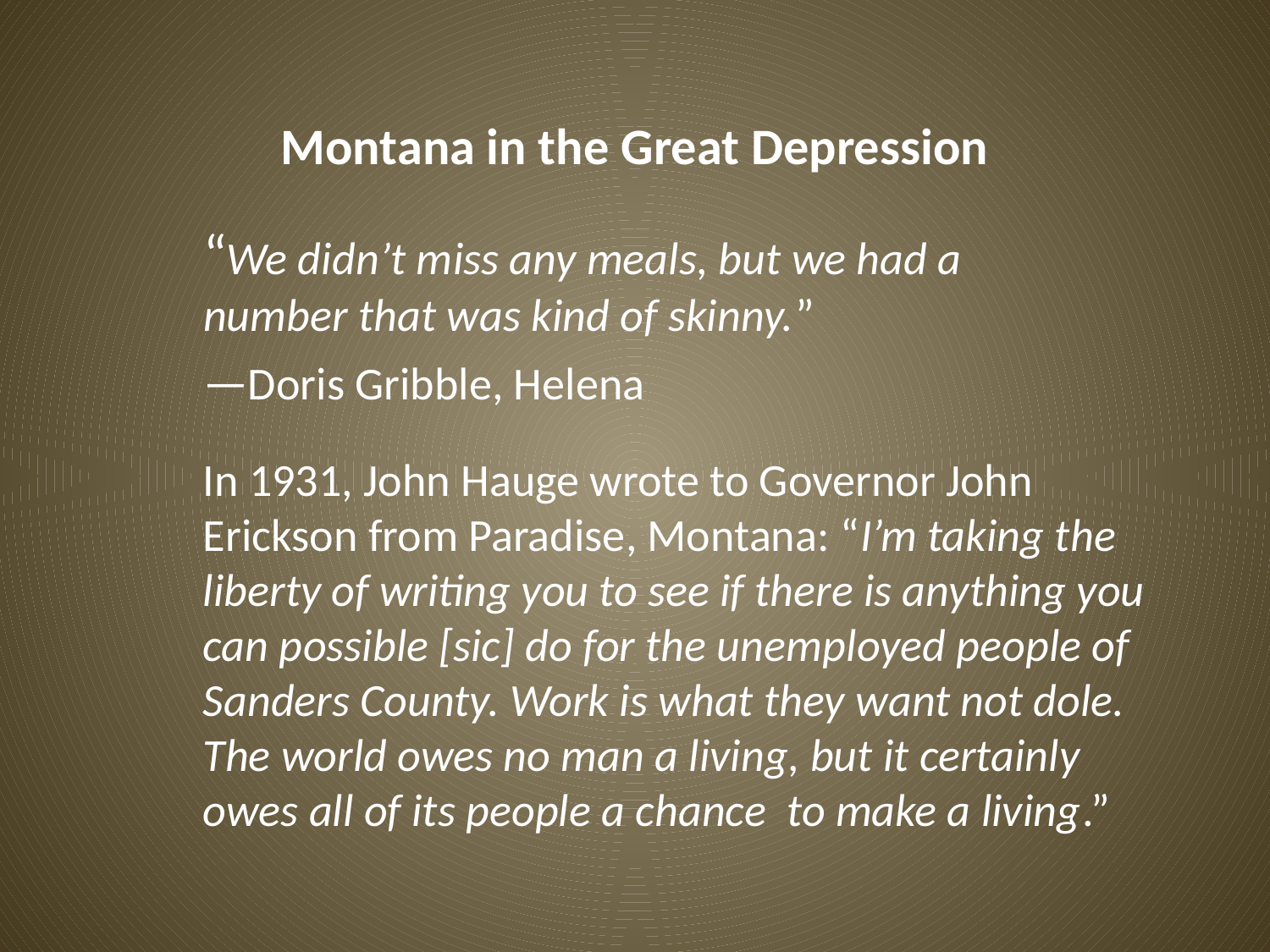

# Montana in the Great Depression
“We didn’t miss any meals, but we had a number that was kind of skinny.”
—Doris Gribble, Helena
In 1931, John Hauge wrote to Governor John Erickson from Paradise, Montana: “I’m taking the liberty of writing you to see if there is anything you can possible [sic] do for the unemployed people of Sanders County. Work is what they want not dole. The world owes no man a living, but it certainly owes all of its people a chance  to make a living.”